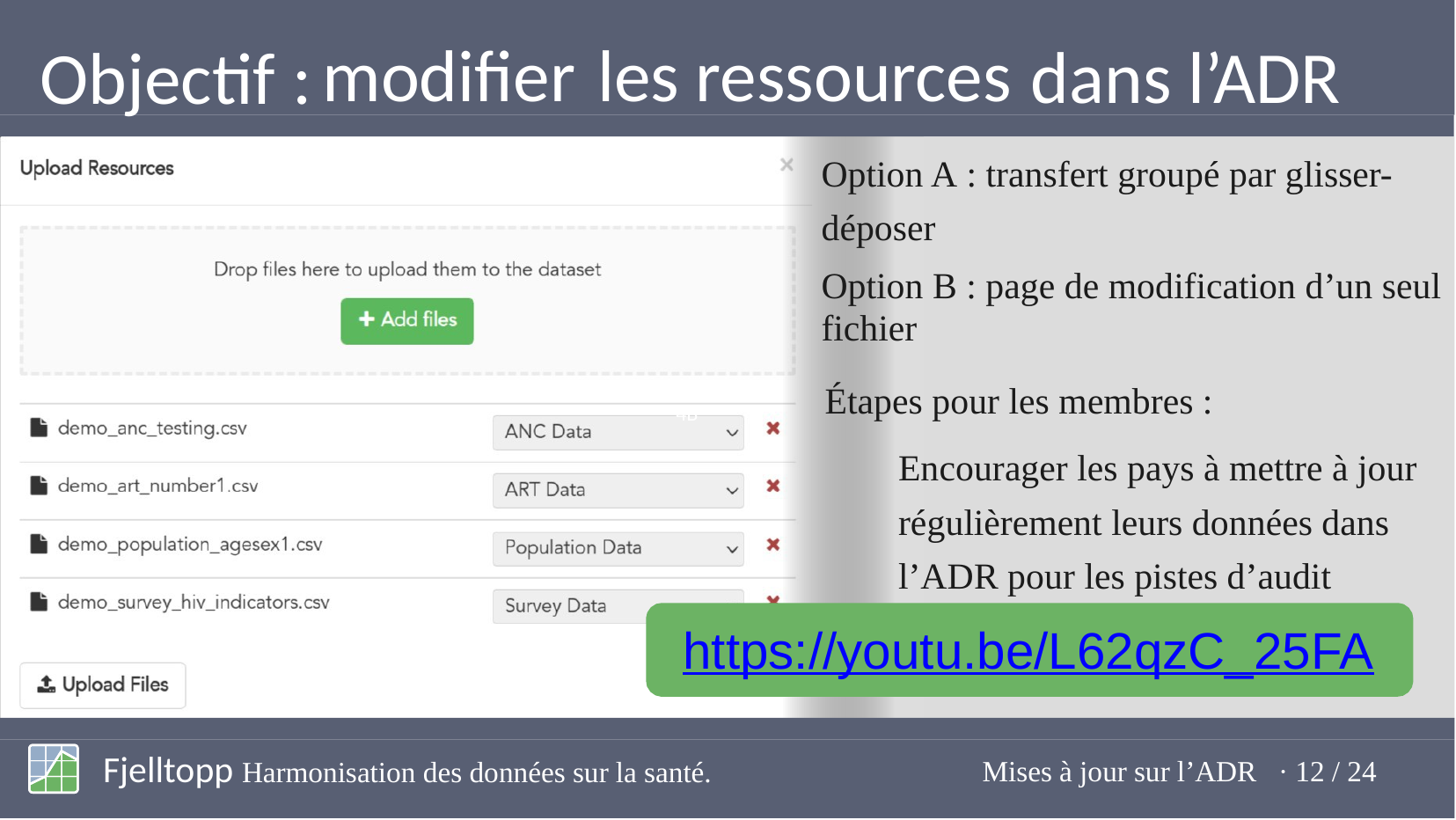

les ressources
modifier
dans l’ADR
Objectif :

Option A : transfert groupé par glisser-déposer
Option B : page de modification d’un seul fichier
4B               	   Étapes pour les membres :
Encourager les pays à mettre à jour régulièrement leurs données dans l’ADR pour les pistes d’audit

https://youtu.be/L62qzC_25FA

Fjelltopp Harmonisation des données sur la santé.

Mises à jour sur l’ADR   · 12 / 24